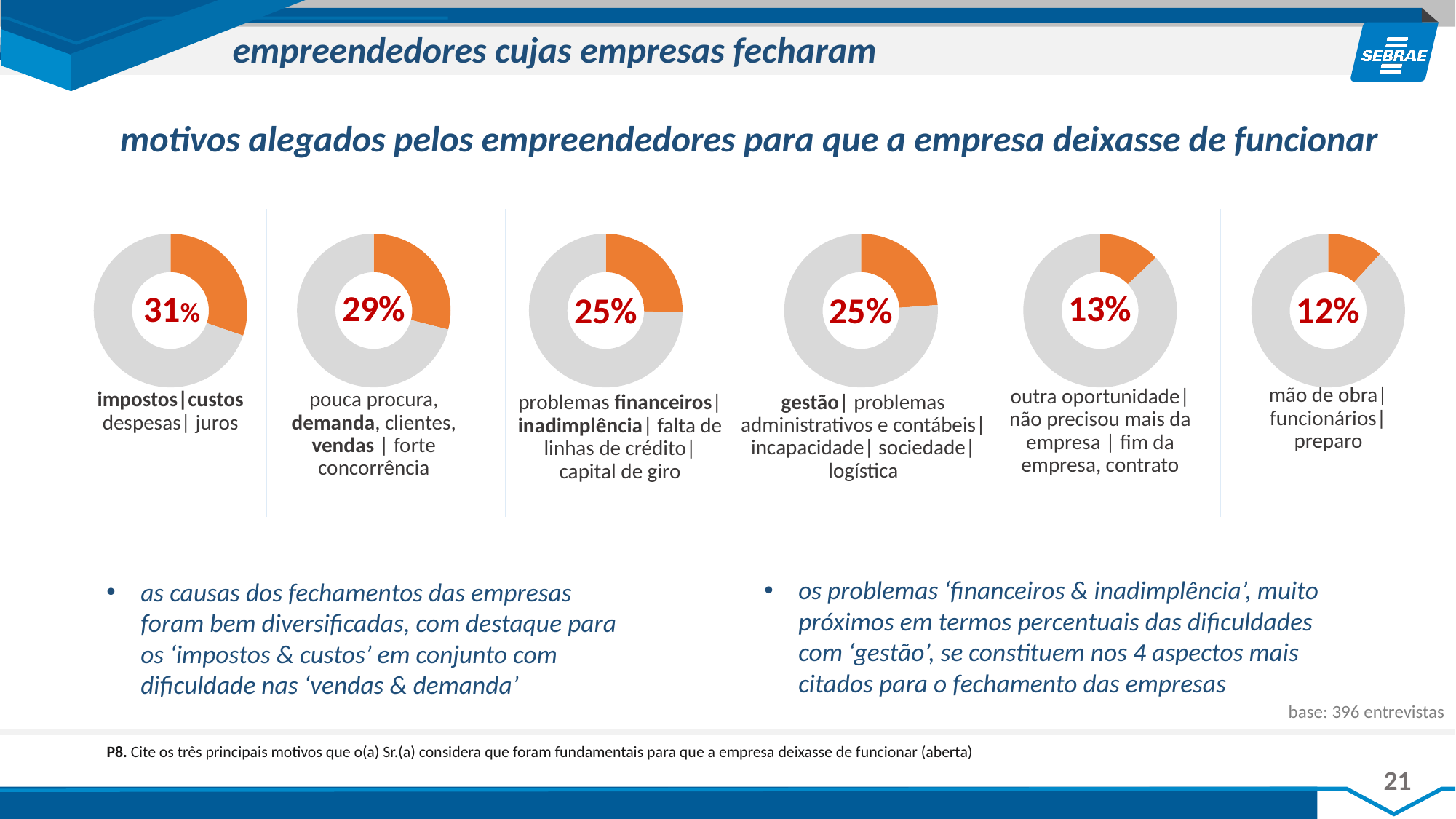

empreendedores cujas empresas fecharam
motivos alegados pelos empreendedores para que a empresa deixasse de funcionar

### Chart

| Category |  |
|---|---|

### Chart

| Category |  |
|---|---|

### Chart

| Category |  |
|---|---|

### Chart

| Category |  |
|---|---|

### Chart

| Category |  |
|---|---|

### Chart

| Category |  |
|---|---|
29%
13%
31%
12%
25%
25%
mão de obra| funcionários| preparo
outra oportunidade| não precisou mais da empresa | fim da empresa, contrato
impostos|custos despesas| juros
pouca procura, demanda, clientes, vendas | forte concorrência
gestão| problemas administrativos e contábeis| incapacidade| sociedade| logística
problemas financeiros| inadimplência| falta de linhas de crédito| capital de giro
os problemas ‘financeiros & inadimplência’, muito próximos em termos percentuais das dificuldades com ‘gestão’, se constituem nos 4 aspectos mais citados para o fechamento das empresas

as causas dos fechamentos das empresas foram bem diversificadas, com destaque para os ‘impostos & custos’ em conjunto com dificuldade nas ‘vendas & demanda’
base: 396 entrevistas

P8. Cite os três principais motivos que o(a) Sr.(a) considera que foram fundamentais para que a empresa deixasse de funcionar (aberta)